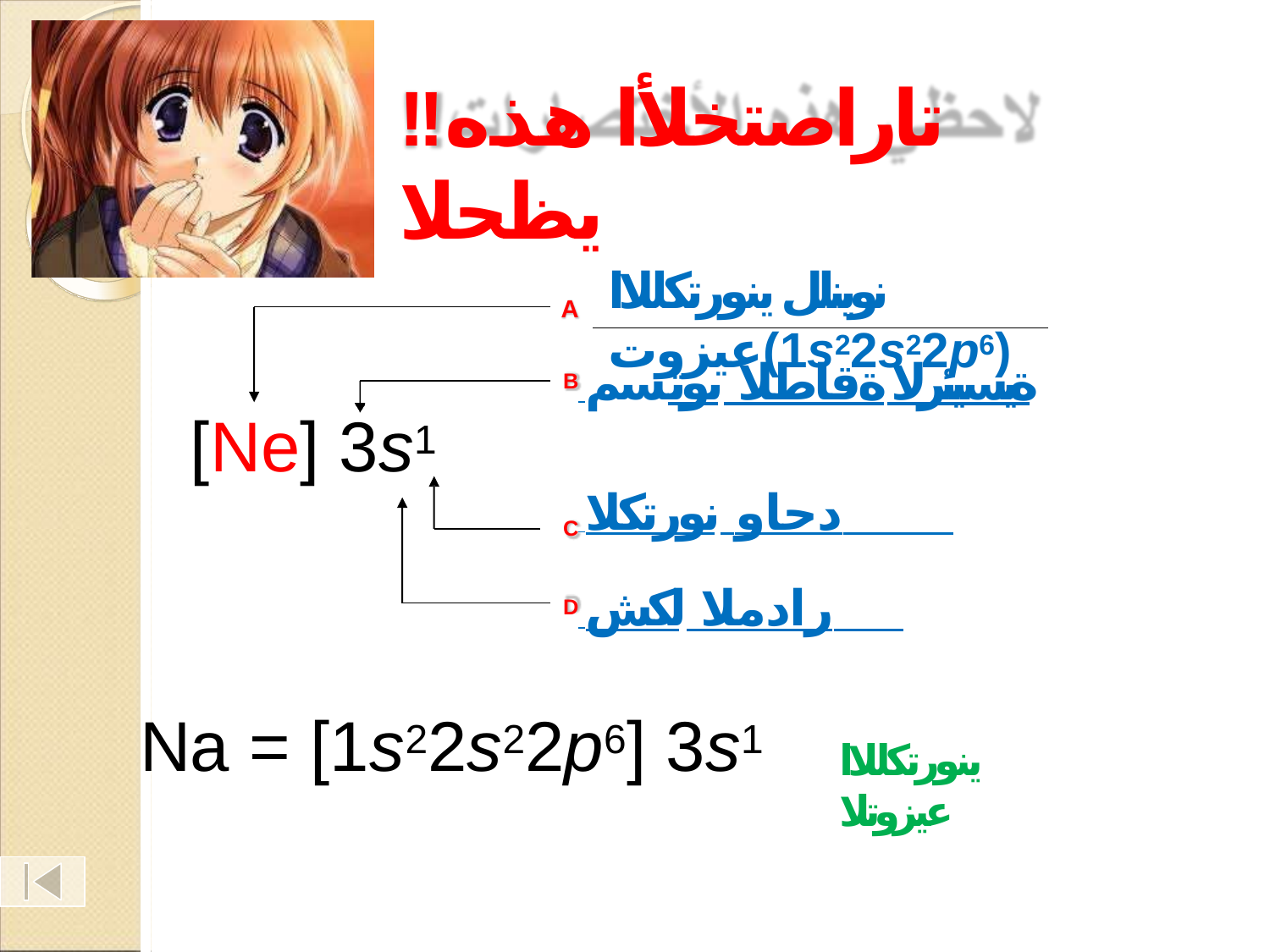

# !!تاراصتخلأا هذه يظحلا

نوينلل ينورتكللاا عيزوت(1s22s22p6)

A

B ةيسيئرلا ةقاطلا ىوتسم
[Ne] 3s1
C دحاو نورتكلا
D رادملا لكش

Na = [1s22s22p6] 3s1
ينورتكللاا عيزوتلا